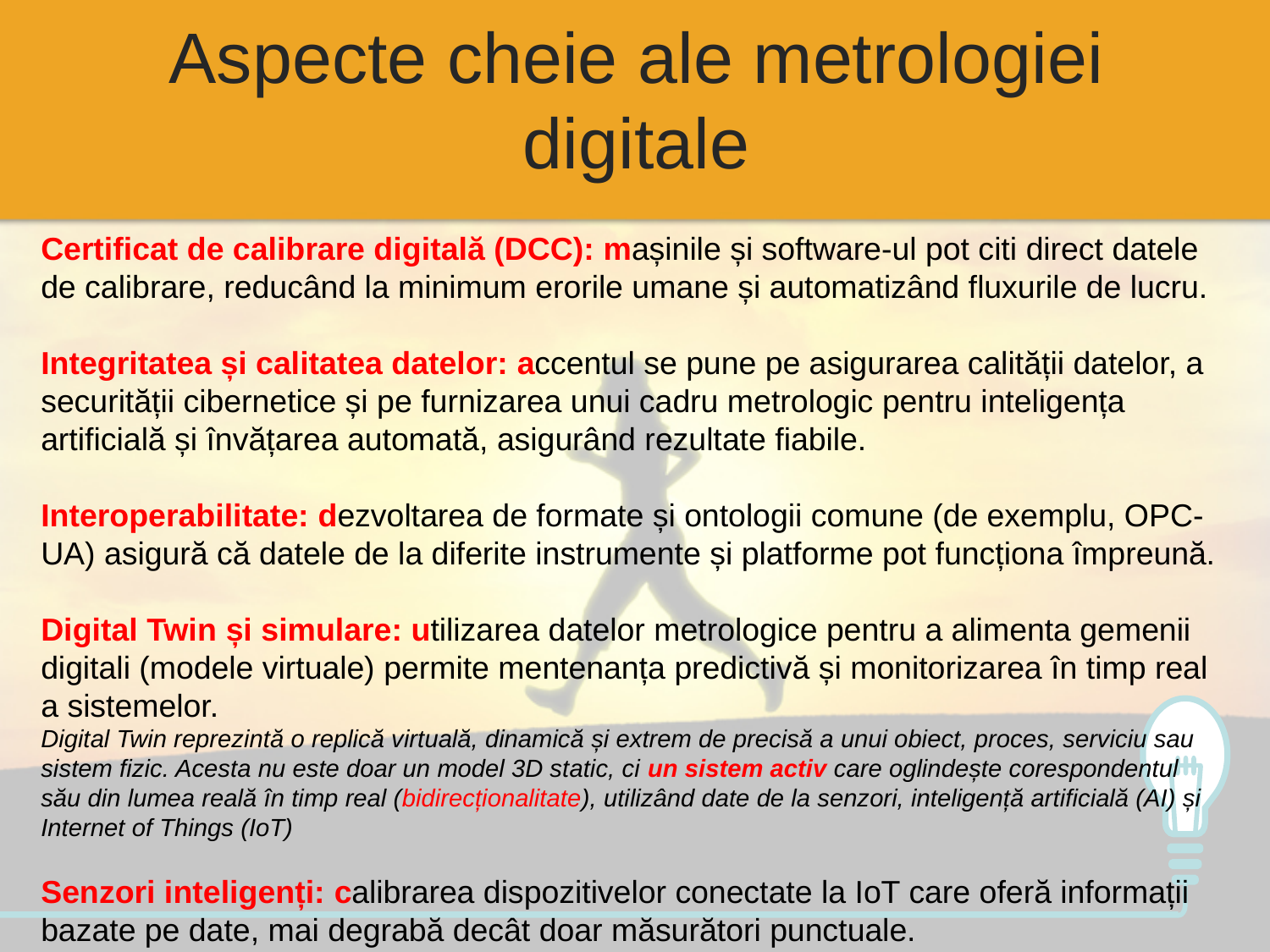

Aspecte cheie ale metrologiei digitale
Certificat de calibrare digitală (DCC): mașinile și software-ul pot citi direct datele de calibrare, reducând la minimum erorile umane și automatizând fluxurile de lucru.

Integritatea și calitatea datelor: accentul se pune pe asigurarea calității datelor, a securității cibernetice și pe furnizarea unui cadru metrologic pentru inteligența artificială și învățarea automată, asigurând rezultate fiabile.

Interoperabilitate: dezvoltarea de formate și ontologii comune (de exemplu, OPC-UA) asigură că datele de la diferite instrumente și platforme pot funcționa împreună.

Digital Twin și simulare: utilizarea datelor metrologice pentru a alimenta gemenii digitali (modele virtuale) permite mentenanța predictivă și monitorizarea în timp real a sistemelor.
Digital Twin reprezintă o replică virtuală, dinamică și extrem de precisă a unui obiect, proces, serviciu sau sistem fizic. Acesta nu este doar un model 3D static, ci un sistem activ care oglindește corespondentul său din lumea reală în timp real (bidirecționalitate), utilizând date de la senzori, inteligență artificială (AI) și Internet of Things (IoT)

Senzori inteligenți: calibrarea dispozitivelor conectate la IoT care oferă informații bazate pe date, mai degrabă decât doar măsurători punctuale.